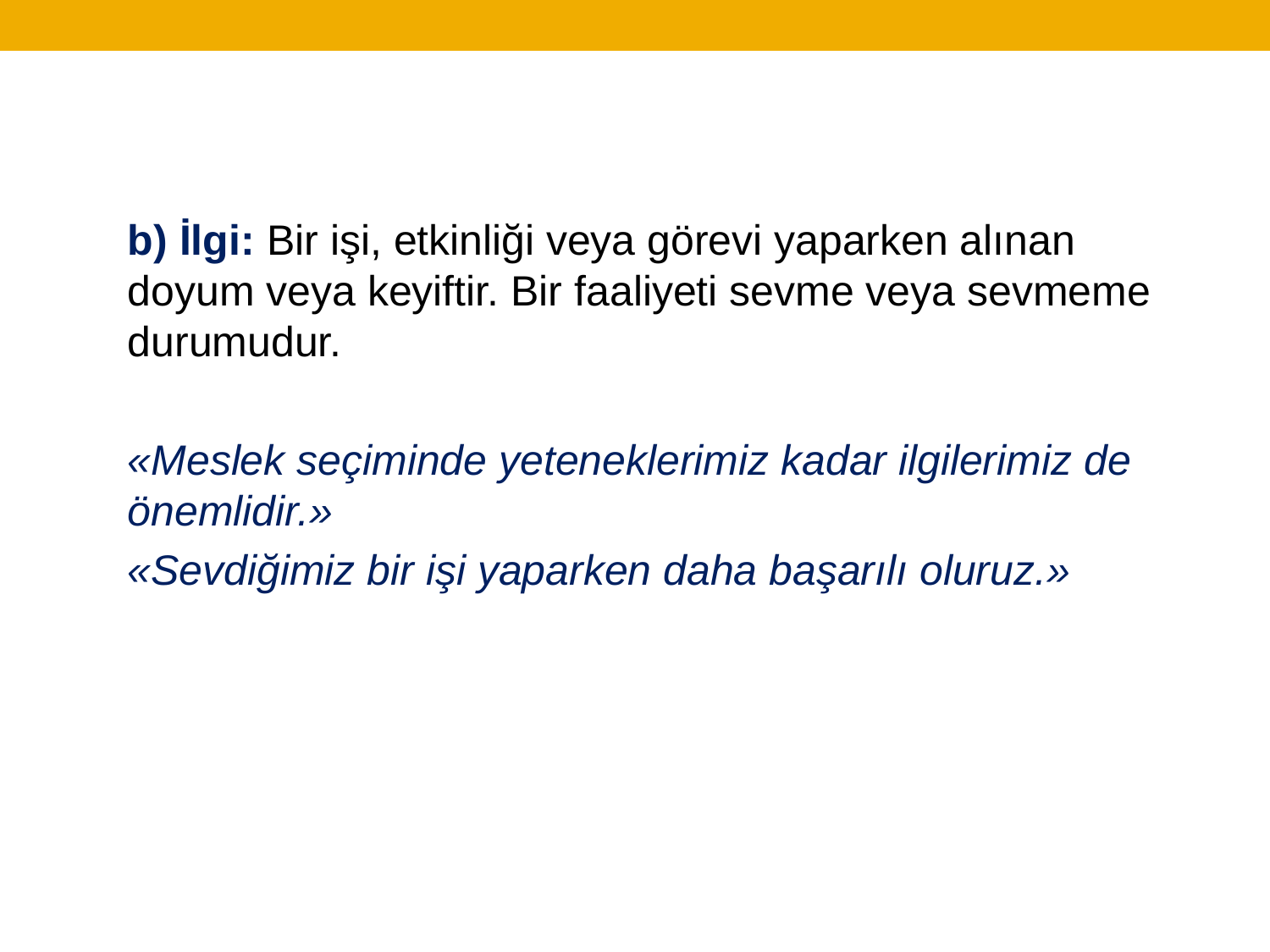

b) İlgi: Bir işi, etkinliği veya görevi yaparken alınan doyum veya keyiftir. Bir faaliyeti sevme veya sevmeme durumudur.

«Meslek seçiminde yeteneklerimiz kadar ilgilerimiz de önemlidir.»
«Sevdiğimiz bir işi yaparken daha başarılı oluruz.»